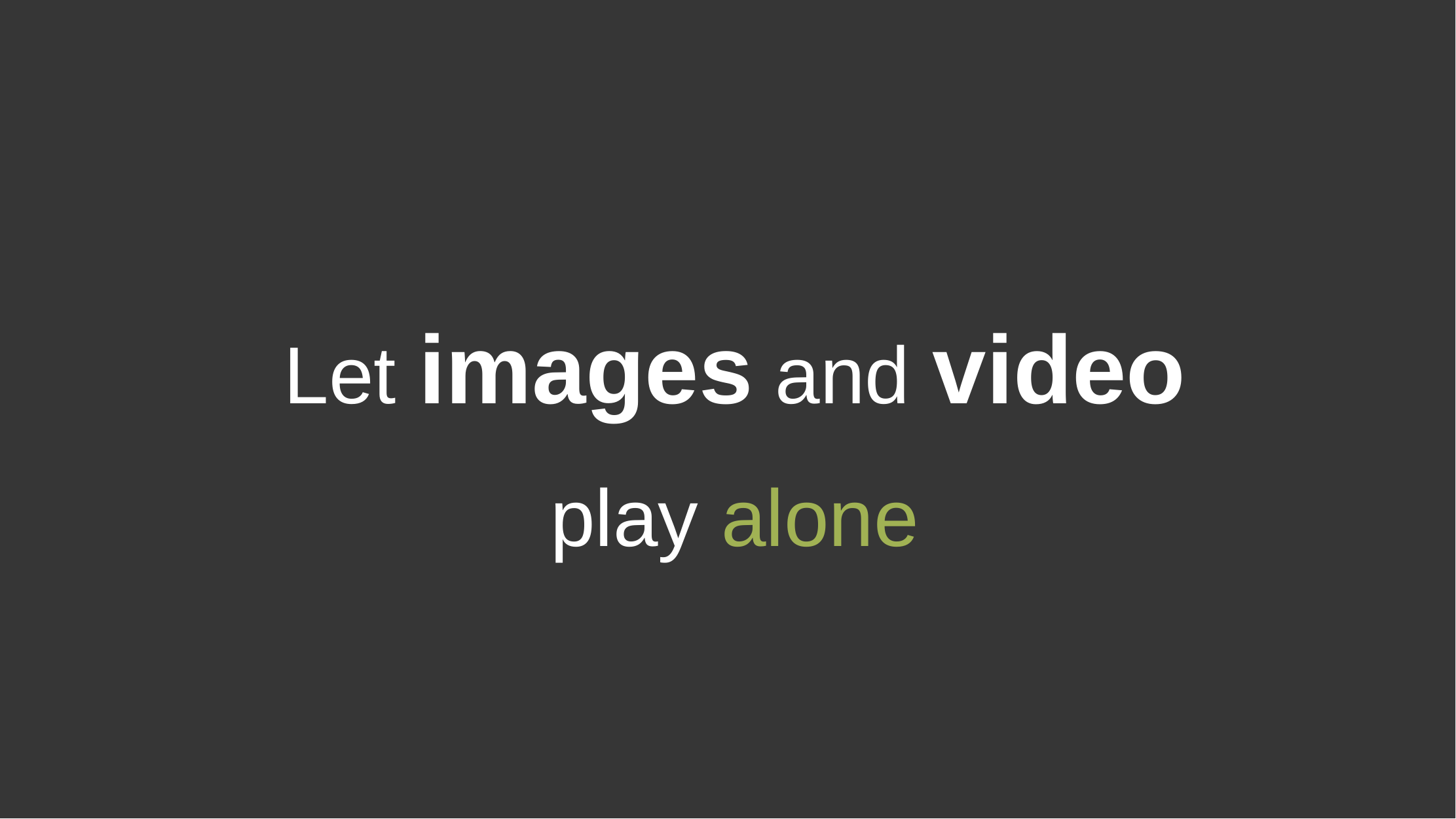

# Let images and video play alone